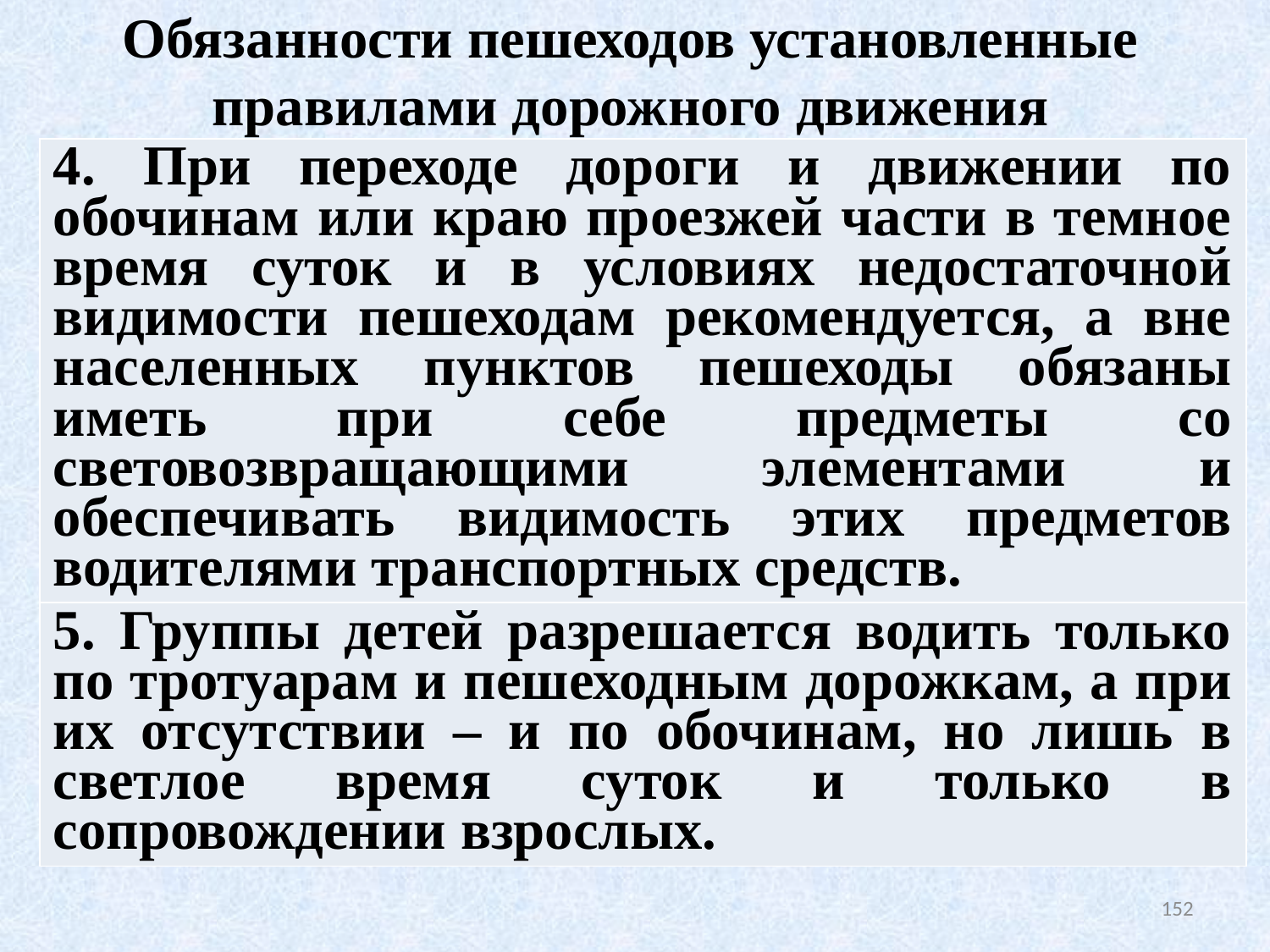

# Обязанности пешеходов установленные правилами дорожного движения
| 4. При переходе дороги и движении по обочинам или краю проезжей части в темное время суток и в условиях недостаточной видимости пешеходам рекомендуется, а вне населенных пунктов пешеходы обязаны иметь при себе предметы со световозвращающими элементами и обеспечивать видимость этих предметов водителями транспортных средств. |
| --- |
| 5. Группы детей разрешается водить только по тротуарам и пешеходным дорожкам, а при их отсутствии – и по обочинам, но лишь в светлое время суток и только в сопровождении взрослых. |
152